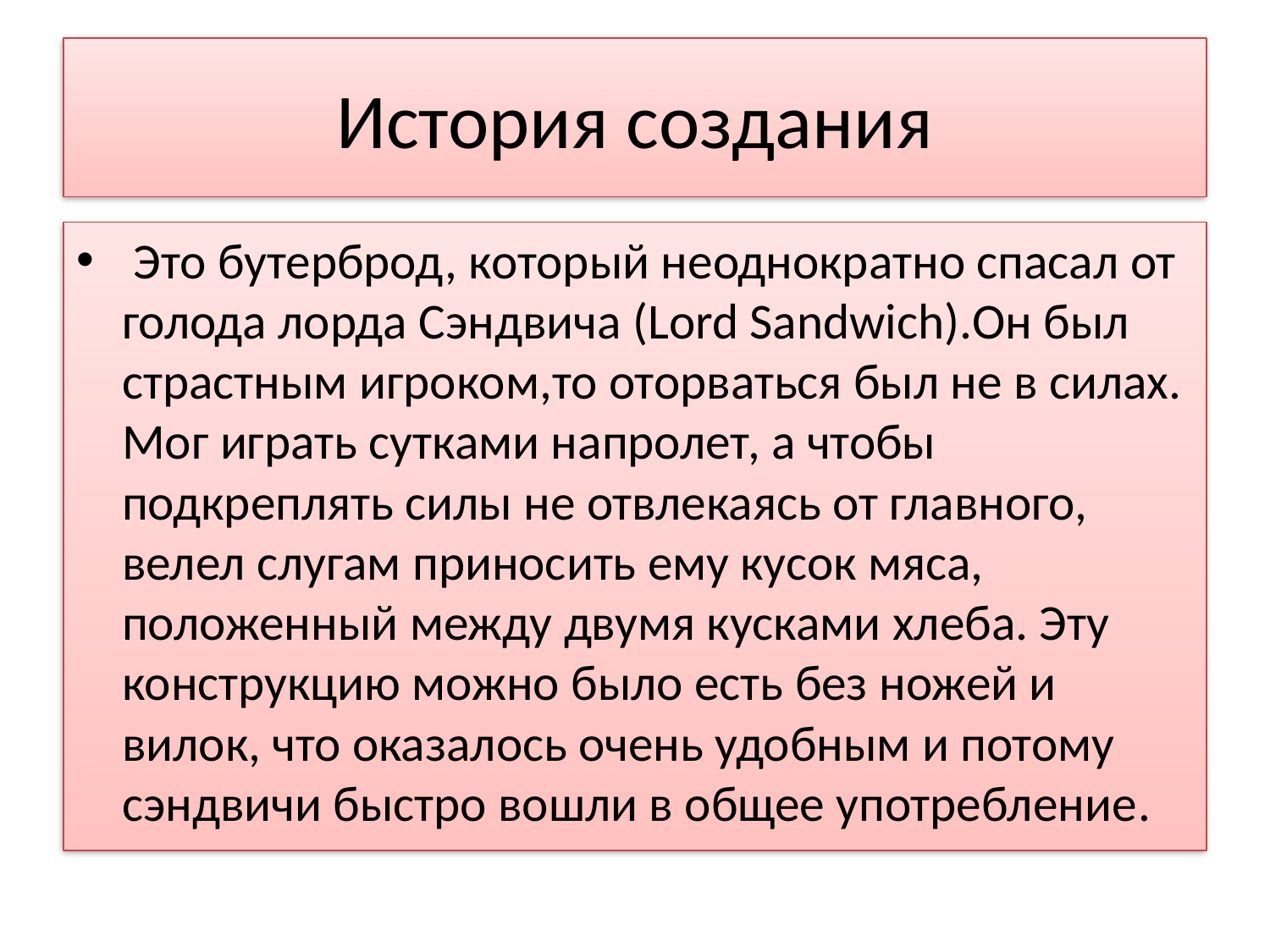

# История создания
 Это бутерброд, который неоднократно спасал от голода лорда Сэндвича (Lord Sandwich).Он был страстным игроком,то оторваться был не в силах. Мог играть сутками напролет, а чтобы подкреплять силы не отвлекаясь от главного, велел слугам приносить ему кусок мяса, положенный между двумя кусками хлеба. Эту конструкцию можно было есть без ножей и вилок, что оказалось очень удобным и потому сэндвичи быстро вошли в общее употребление.